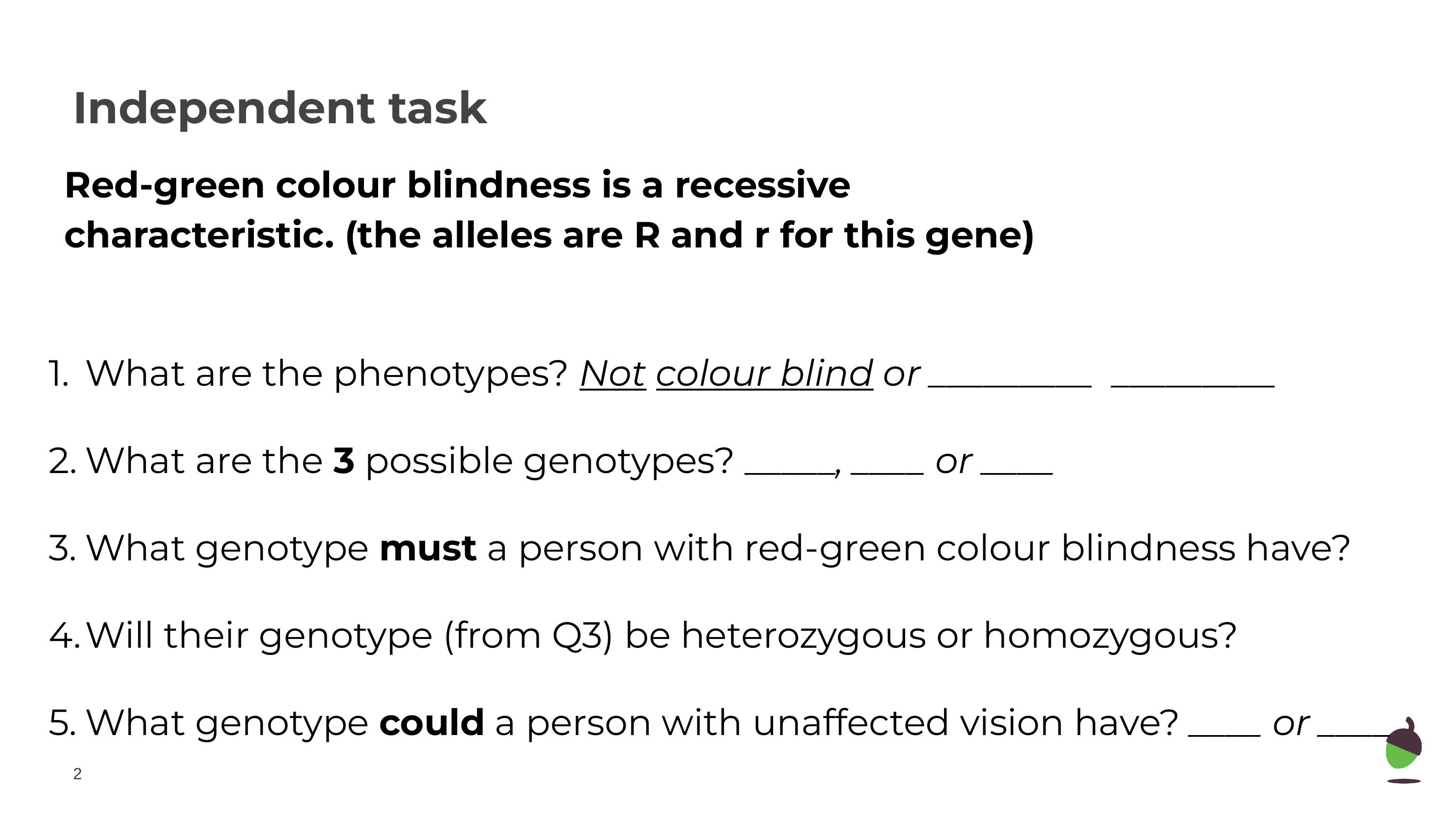

# Independent task
Red-green colour blindness is a recessive characteristic. (the alleles are R and r for this gene)
What are the phenotypes? Not colour blind or _________  _________
What are the 3 possible genotypes? _____, ____ or ____
What genotype must a person with red-green colour blindness have?
Will their genotype (from Q3) be heterozygous or homozygous?
What genotype could a person with unaffected vision have? ____ or ____
2